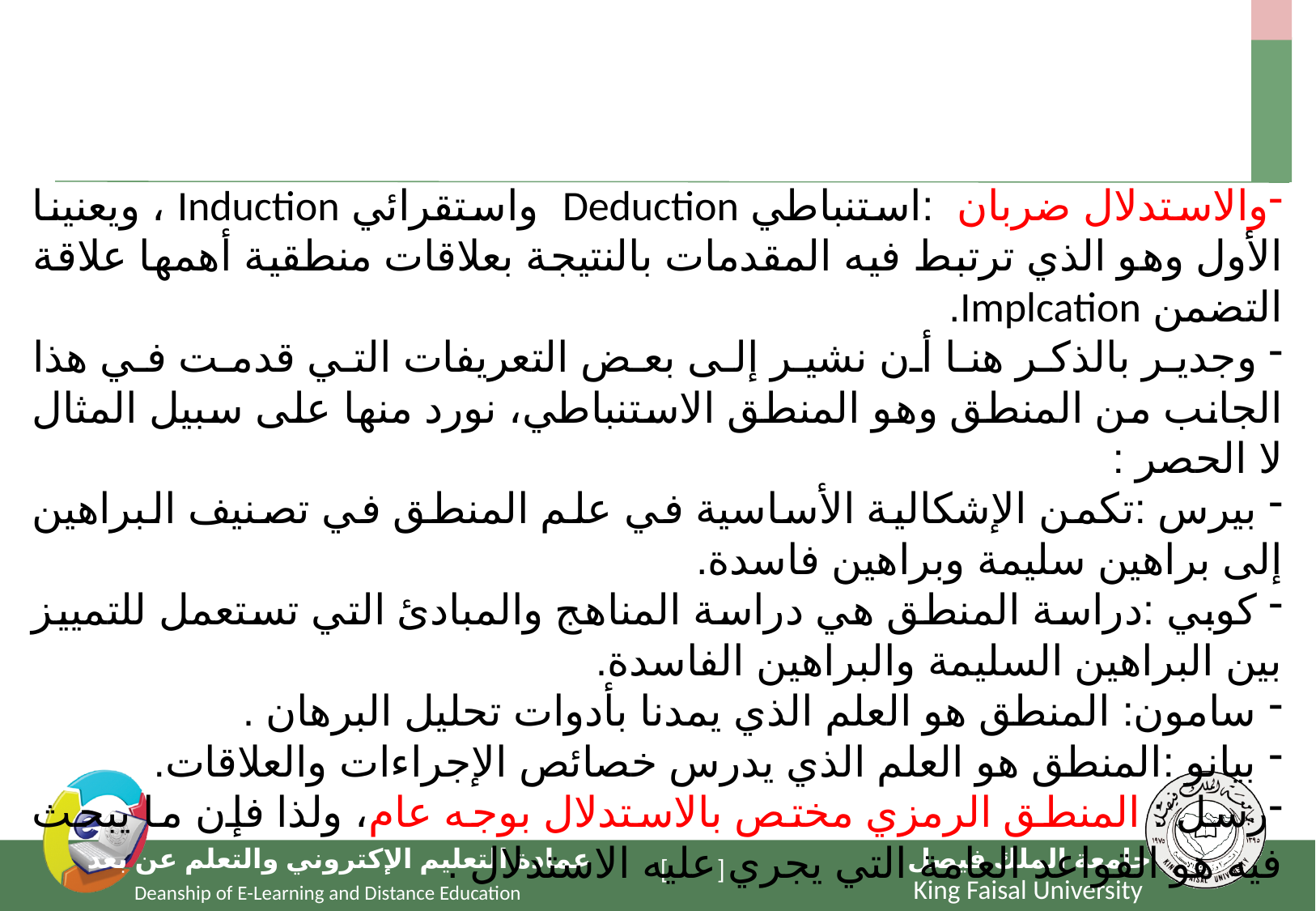

والاستدلال ضربان  :استنباطي Deduction  واستقرائي Induction ، ويعنينا الأول وهو الذي ترتبط فيه المقدمات بالنتيجة بعلاقات منطقية أهمها علاقة التضمن Implcation.
 وجدير بالذكر هنا أن نشير إلى بعض التعريفات التي قدمت في هذا الجانب من المنطق وهو المنطق الاستنباطي، نورد منها على سبيل المثال لا الحصر :
 بيرس :تكمن الإشكالية الأساسية في علم المنطق في تصنيف البراهين إلى براهين سليمة وبراهين فاسدة.
 كوبي :دراسة المنطق هي دراسة المناهج والمبادئ التي تستعمل للتمييز بين البراهين السليمة والبراهين الفاسدة.
 سامون: المنطق هو العلم الذي يمدنا بأدوات تحليل البرهان .
 بيانو :المنطق هو العلم الذي يدرس خصائص الإجراءات والعلاقات.
رسل : المنطق الرمزي مختص بالاستدلال بوجه عام، ولذا فإن ما يبحث فيه هو القواعد العامة التي يجري عليه الاستدلال .